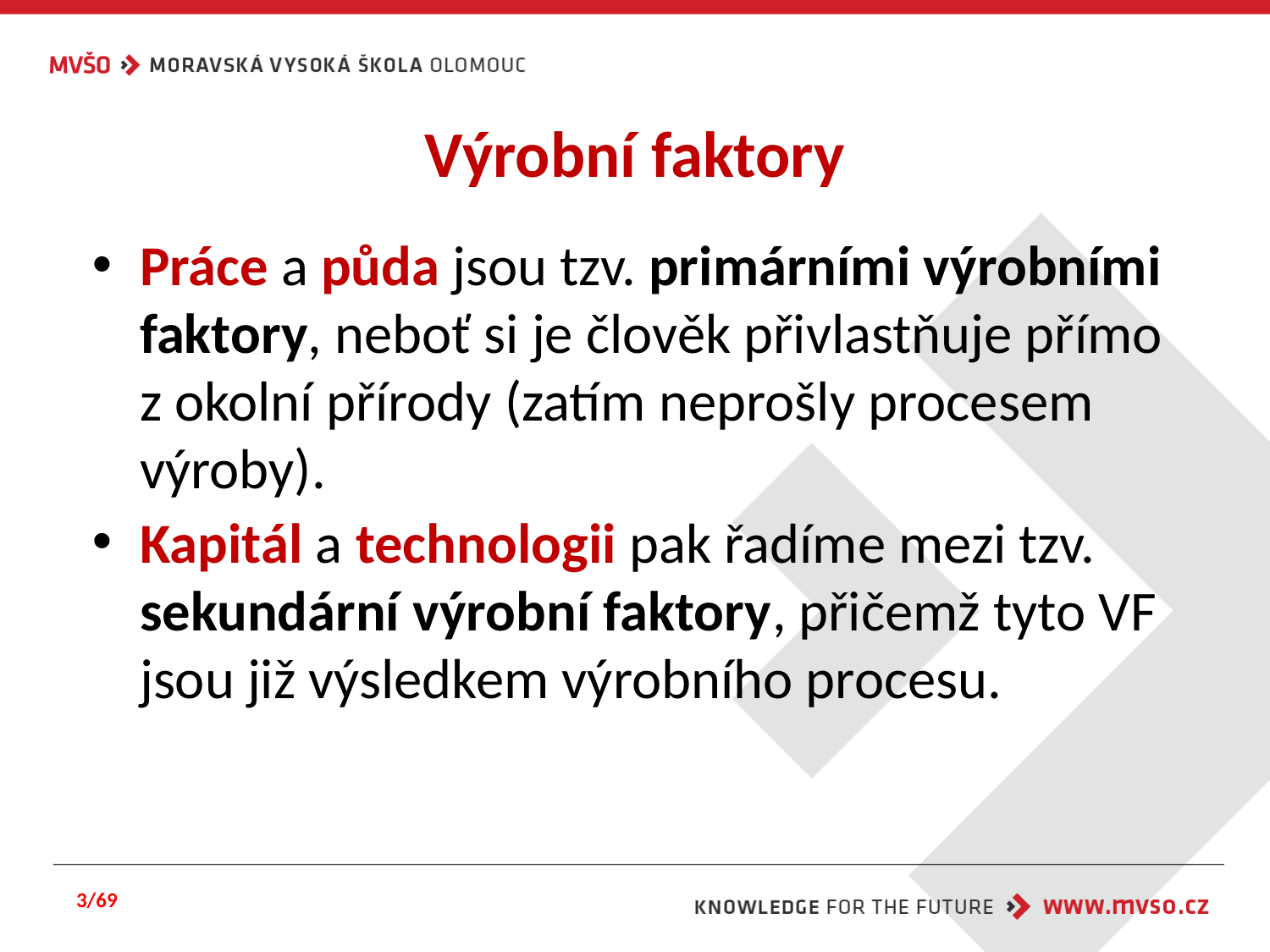

# Výrobní faktory
Práce a půda jsou tzv. primárními výrobními faktory, neboť si je člověk přivlastňuje přímo z okolní přírody (zatím neprošly procesem výroby).
Kapitál a technologii pak řadíme mezi tzv. sekundární výrobní faktory, přičemž tyto VF jsou již výsledkem výrobního procesu.
3/69